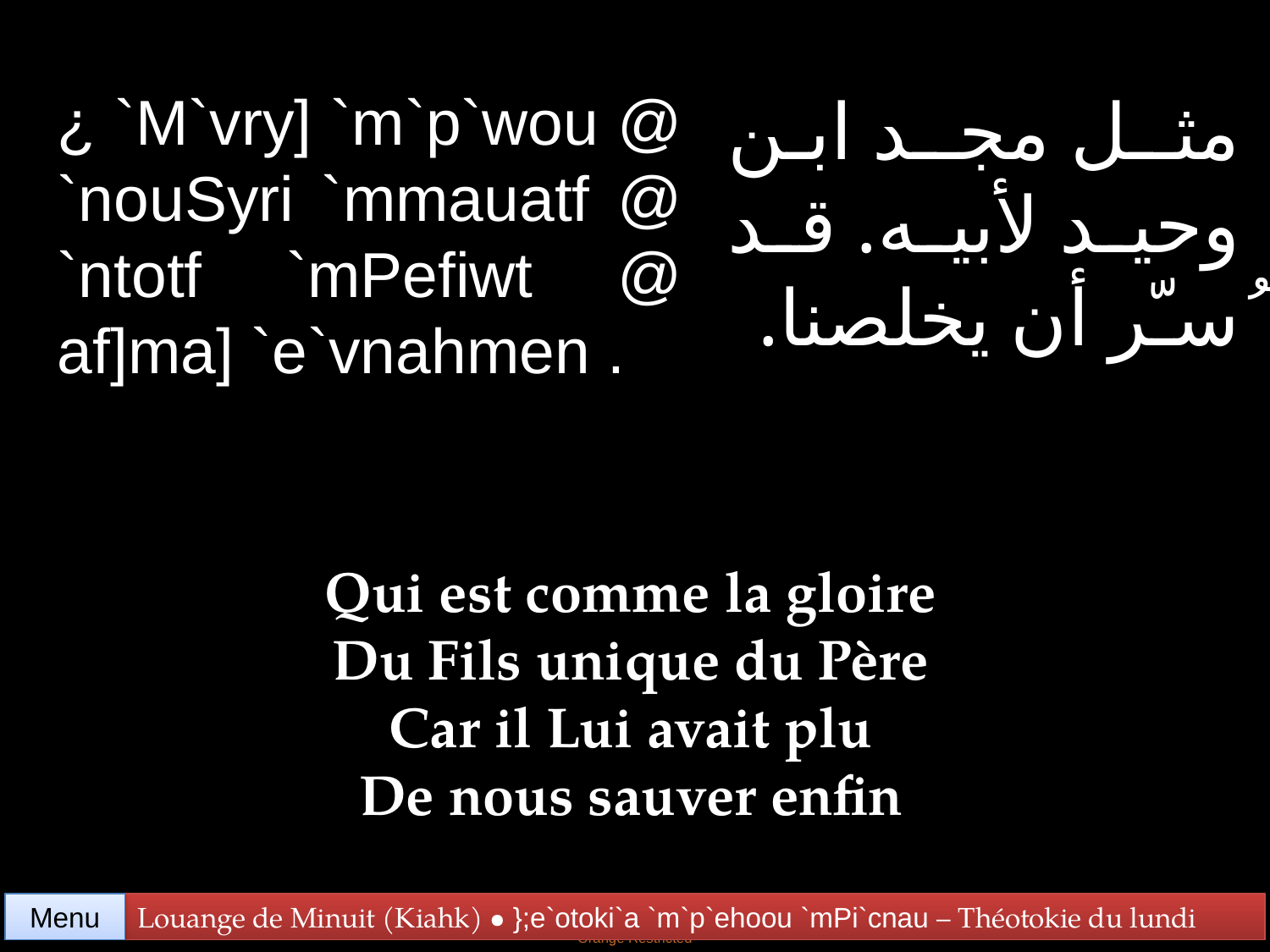

¿ `M`vry] `m`p`wou @ `nouSyri `mmauatf @ `ntotf `mPefiwt @ af]ma] `e`vnahmen .
مثـل مجـد ابن وحيـد لأبيـه. قـد ُسـّر أن يخلصنا.
Qui est comme la gloire
Du Fils unique du Père
Car il Lui avait plu
De nous sauver enfin
Menu
Louange de Minuit (Kiahk) • };e`otoki`a `m`p`ehoou `mPi`cnau – Théotokie du lundi